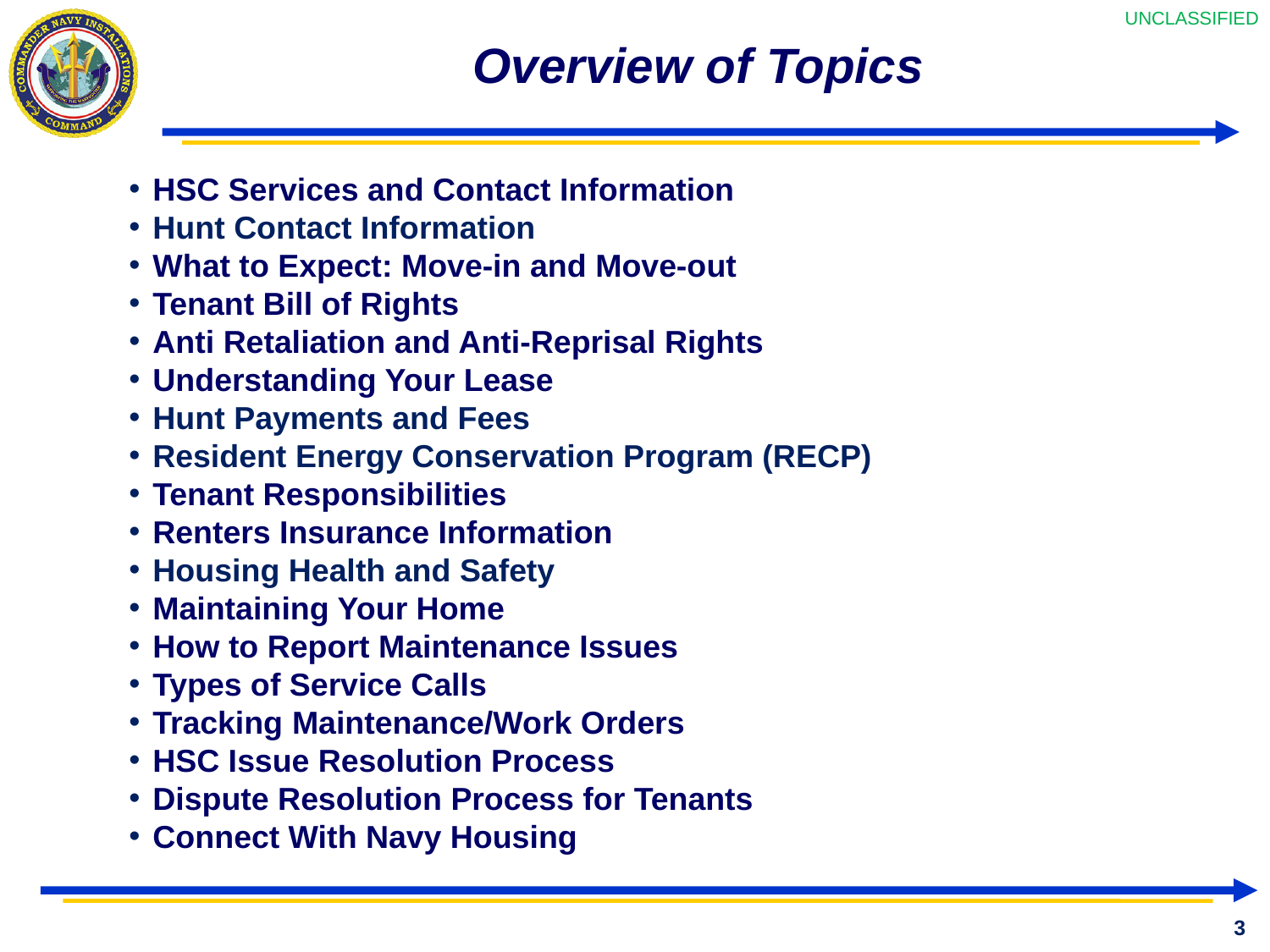

# Overview of Topics
HSC Services and Contact Information
Hunt Contact Information
What to Expect: Move-in and Move-out
Tenant Bill of Rights
Anti Retaliation and Anti-Reprisal Rights
Understanding Your Lease
Hunt Payments and Fees
Resident Energy Conservation Program (RECP)
Tenant Responsibilities
Renters Insurance Information
Housing Health and Safety
Maintaining Your Home
How to Report Maintenance Issues
Types of Service Calls
Tracking Maintenance/Work Orders
HSC Issue Resolution Process
Dispute Resolution Process for Tenants
Connect With Navy Housing

3